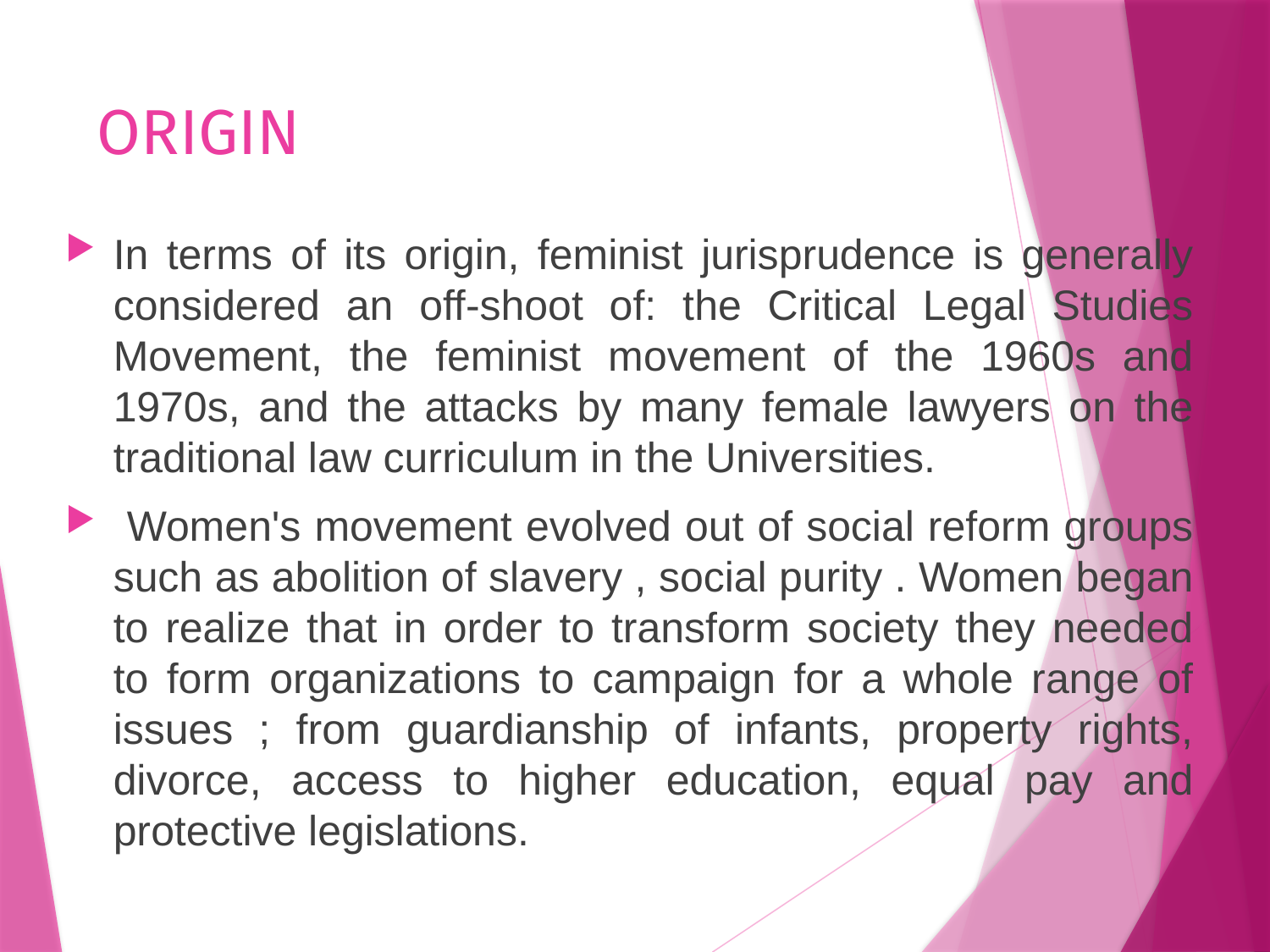

# ORIGIN

In terms of its origin, feminist jurisprudence is generally considered an off-shoot of: the Critical Legal Studies Movement, the feminist movement of the 1960s and 1970s, and the attacks by many female lawyers on the traditional law curriculum in the Universities.
 Women's movement evolved out of social reform groups such as abolition of slavery , social purity . Women began to realize that in order to transform society they needed to form organizations to campaign for a whole range of issues ; from guardianship of infants, property rights, divorce, access to higher education, equal pay and protective legislations.